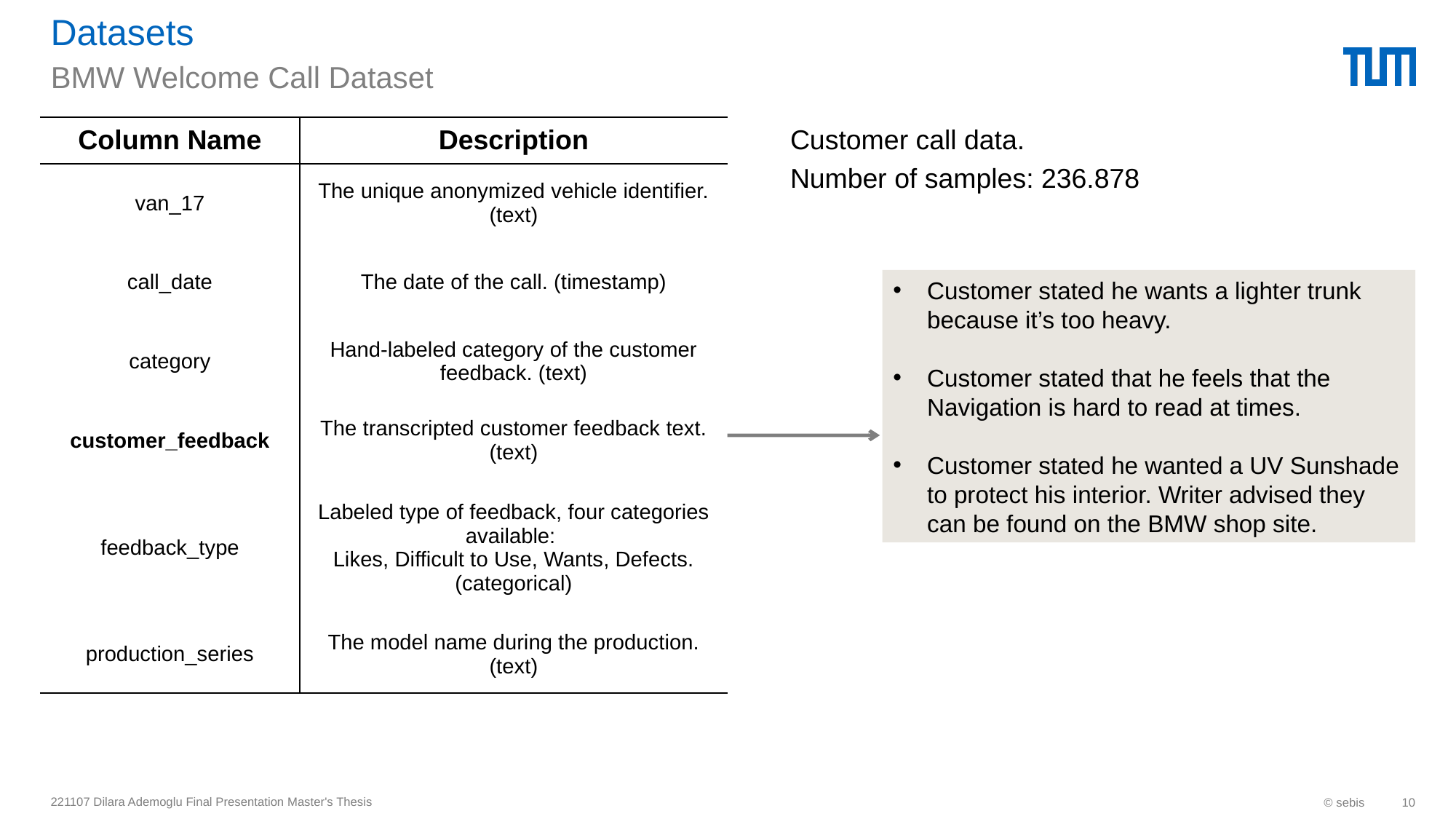

# Datasets
BMW Welcome Call Dataset
Customer call data.
Number of samples: 236.878

| Column Name | Description |
| --- | --- |
| van\_17 | The unique anonymized vehicle identifier. (text) |
| call\_date | The date of the call. (timestamp) |
| category | Hand-labeled category of the customer feedback. (text) |
| customer\_feedback | The transcripted customer feedback text. (text) |
| feedback\_type | Labeled type of feedback, four categories available: Likes, Difficult to Use, Wants, Defects. (categorical) |
| production\_series | The model name during the production. (text) |
Customer stated he wants a lighter trunk because it’s too heavy.

Customer stated that he feels that the Navigation is hard to read at times.
Customer stated he wanted a UV Sunshade to protect his interior. Writer advised they can be found on the BMW shop site.
221107 Dilara Ademoglu Final Presentation Master's Thesis
© sebis
10